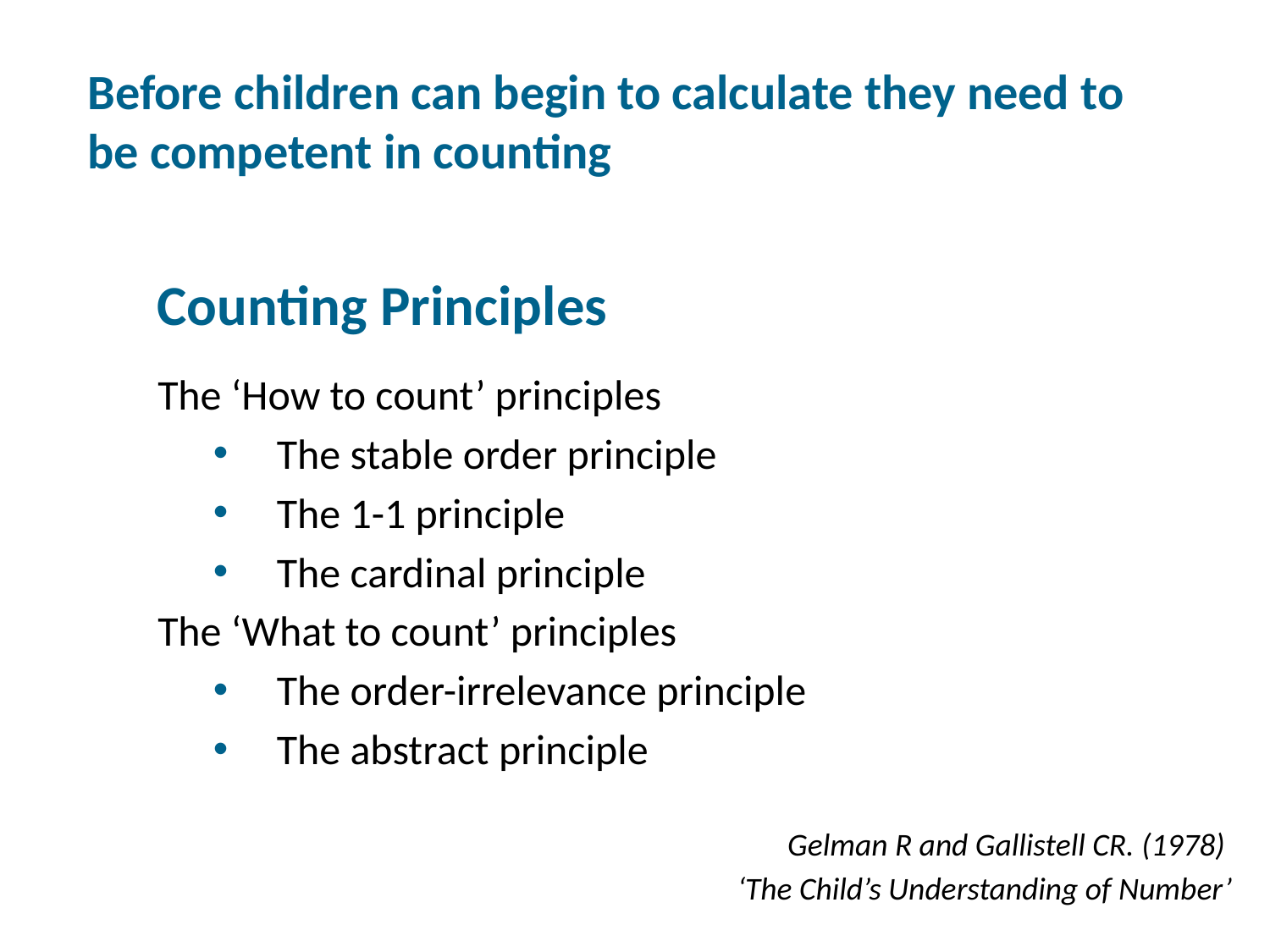

Before children can begin to calculate they need to be competent in counting
# Counting Principles
The ‘How to count’ principles
The stable order principle
The 1-1 principle
The cardinal principle
The ‘What to count’ principles
The order-irrelevance principle
The abstract principle

Gelman R and Gallistell CR. (1978)
‘The Child’s Understanding of Number’